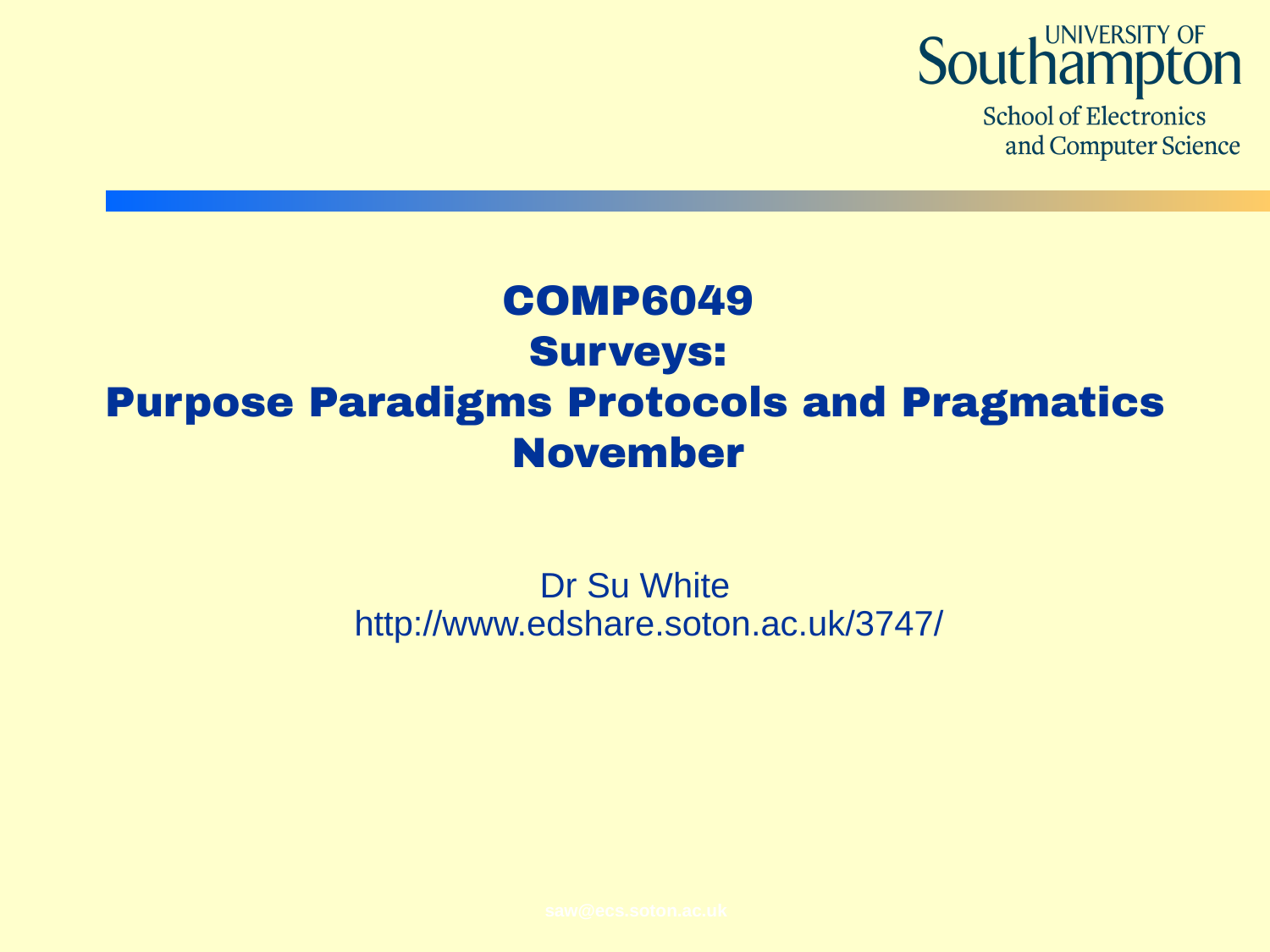

# COMP6049 Surveys: Purpose Paradigms Protocols and Pragmatics November

Dr Su White
http://www.edshare.soton.ac.uk/3747/

saw@ecs.soton.ac.uk